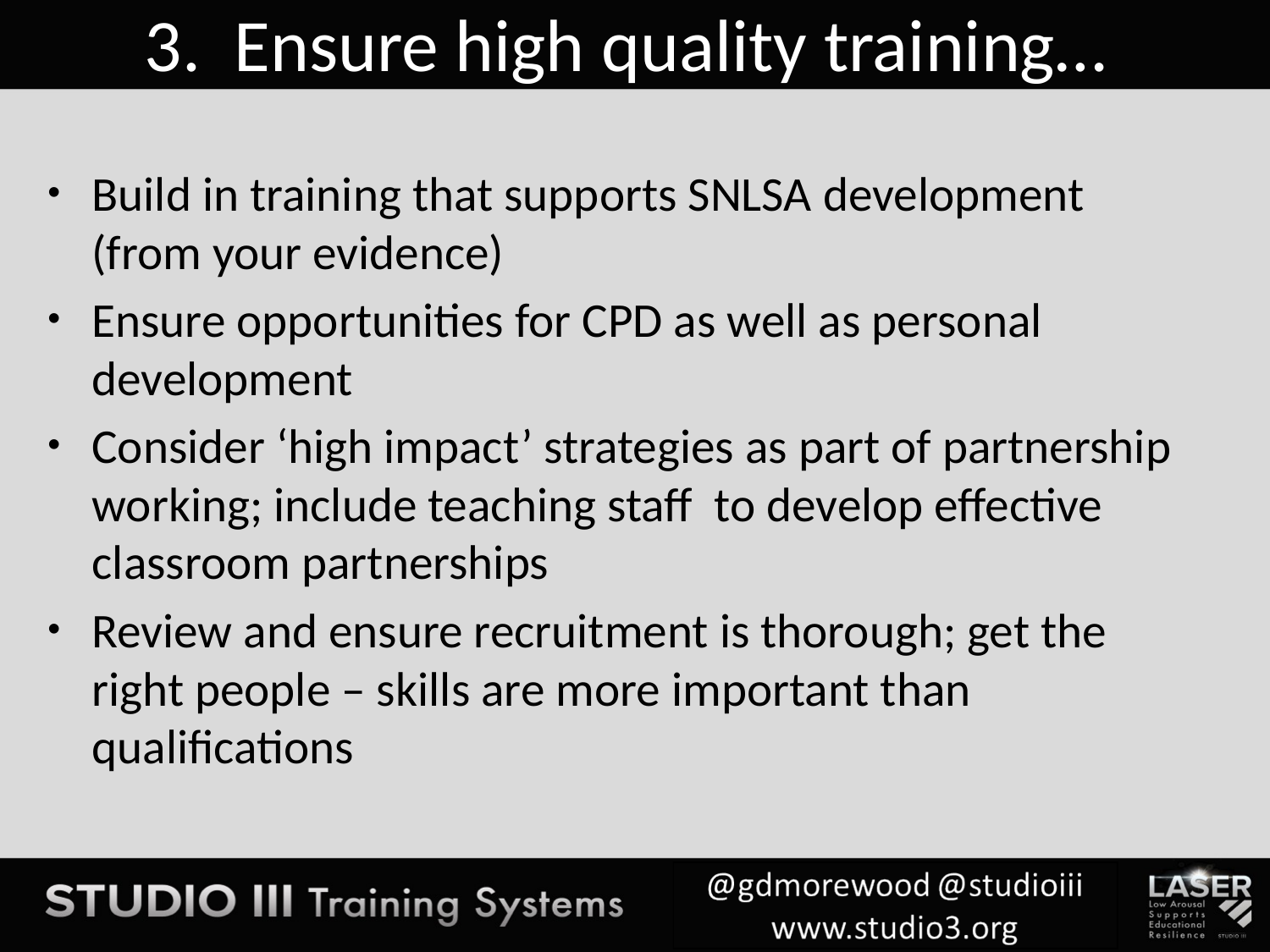

# 3.  Ensure high quality training…
Build in training that supports SNLSA development (from your evidence)
Ensure opportunities for CPD as well as personal development
Consider ‘high impact’ strategies as part of partnership working; include teaching staff  to develop effective classroom partnerships
Review and ensure recruitment is thorough; get the right people – skills are more important than qualifications